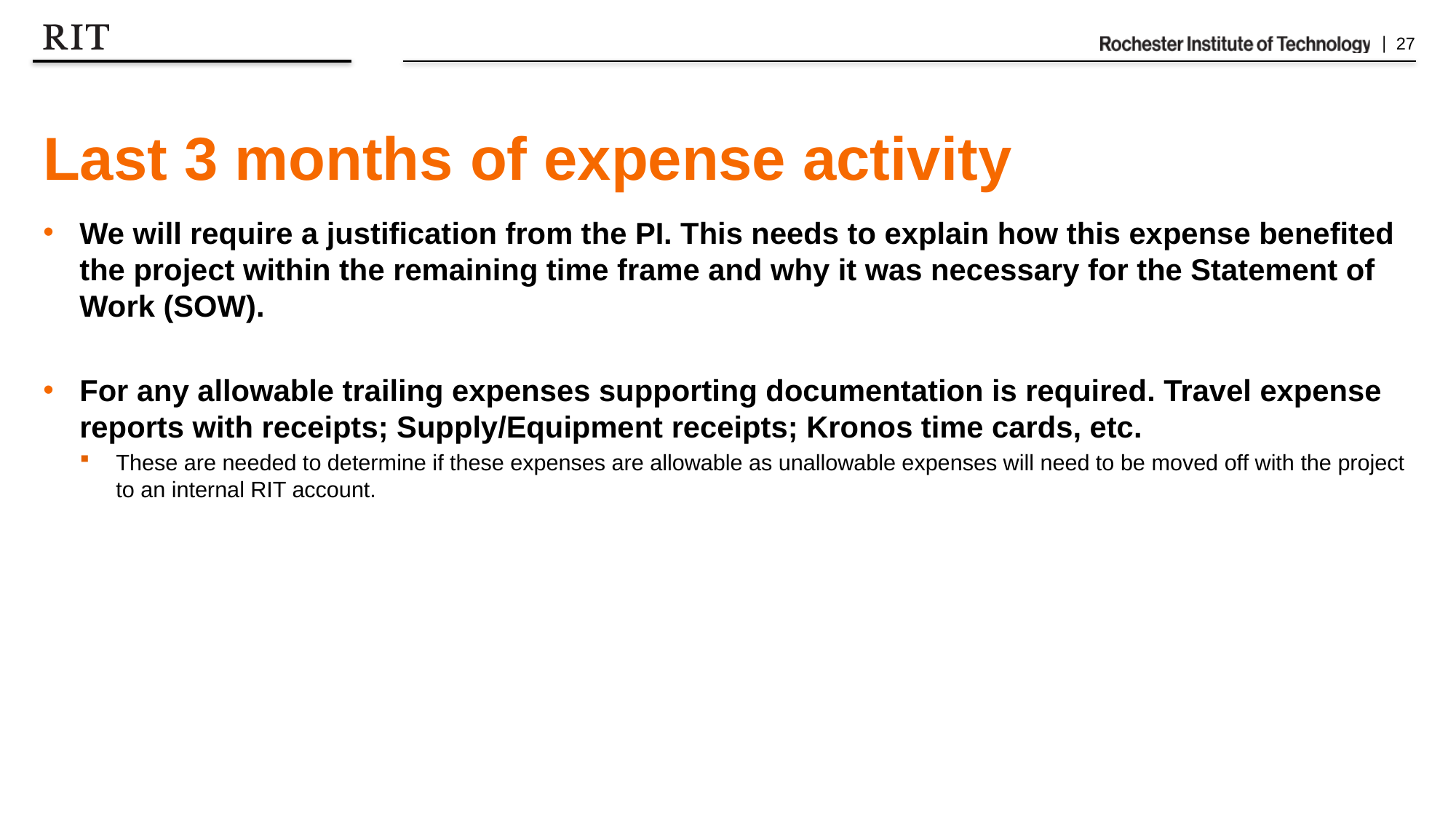

# Last 3 months of expense activity
We will require a justification from the PI. This needs to explain how this expense benefited the project within the remaining time frame and why it was necessary for the Statement of Work (SOW).

For any allowable trailing expenses supporting documentation is required. Travel expense reports with receipts; Supply/Equipment receipts; Kronos time cards, etc.
These are needed to determine if these expenses are allowable as unallowable expenses will need to be moved off with the project to an internal RIT account.